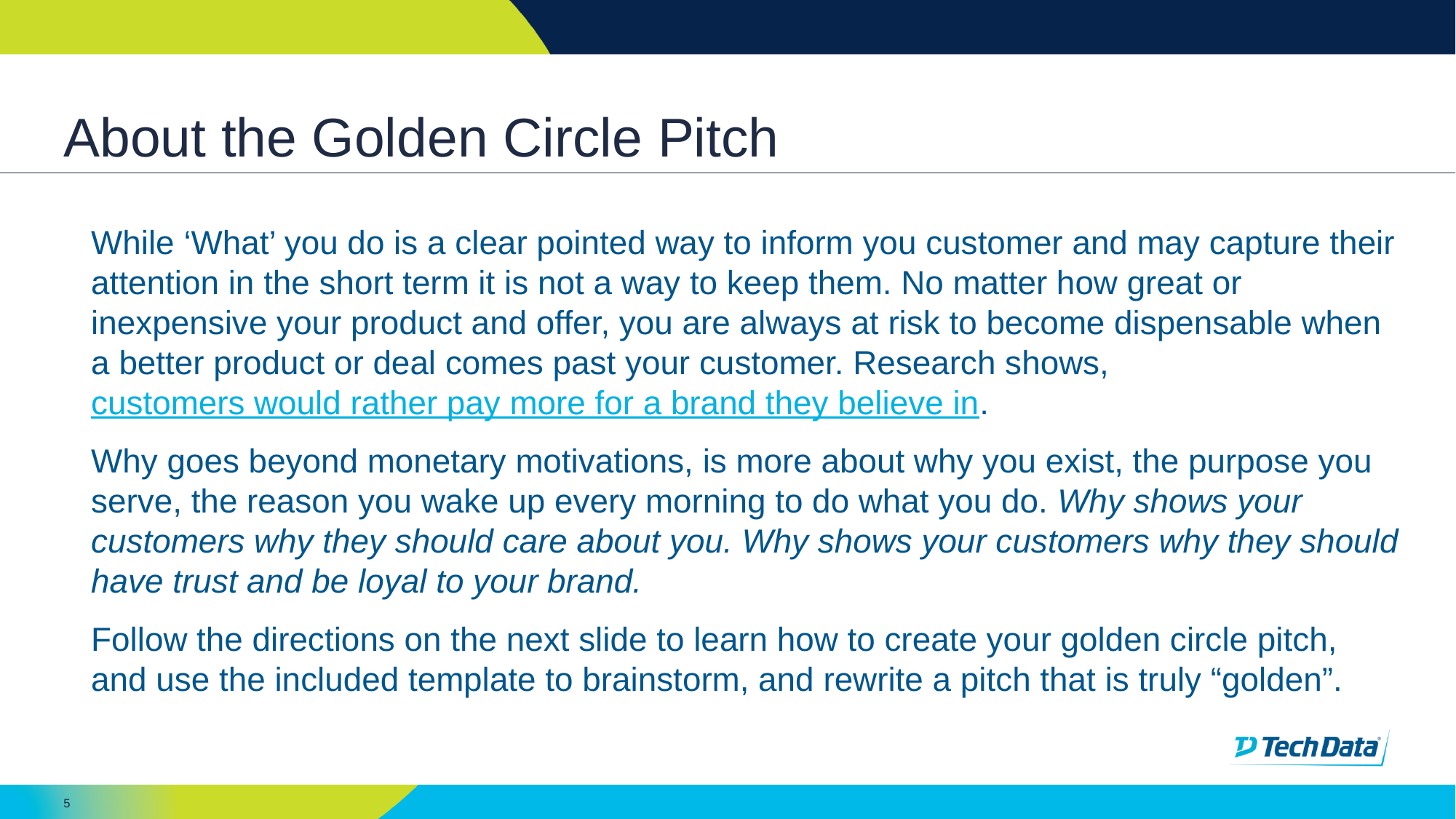

# About the Golden Circle Pitch
While ‘What’ you do is a clear pointed way to inform you customer and may capture their attention in the short term it is not a way to keep them. No matter how great or inexpensive your product and offer, you are always at risk to become dispensable when  a better product or deal comes past your customer. Research shows, customers would rather pay more for a brand they believe in.
Why goes beyond monetary motivations, is more about why you exist, the purpose you serve, the reason you wake up every morning to do what you do. Why shows your customers why they should care about you. Why shows your customers why they should have trust and be loyal to your brand.
Follow the directions on the next slide to learn how to create your golden circle pitch, and use the included template to brainstorm, and rewrite a pitch that is truly “golden”.